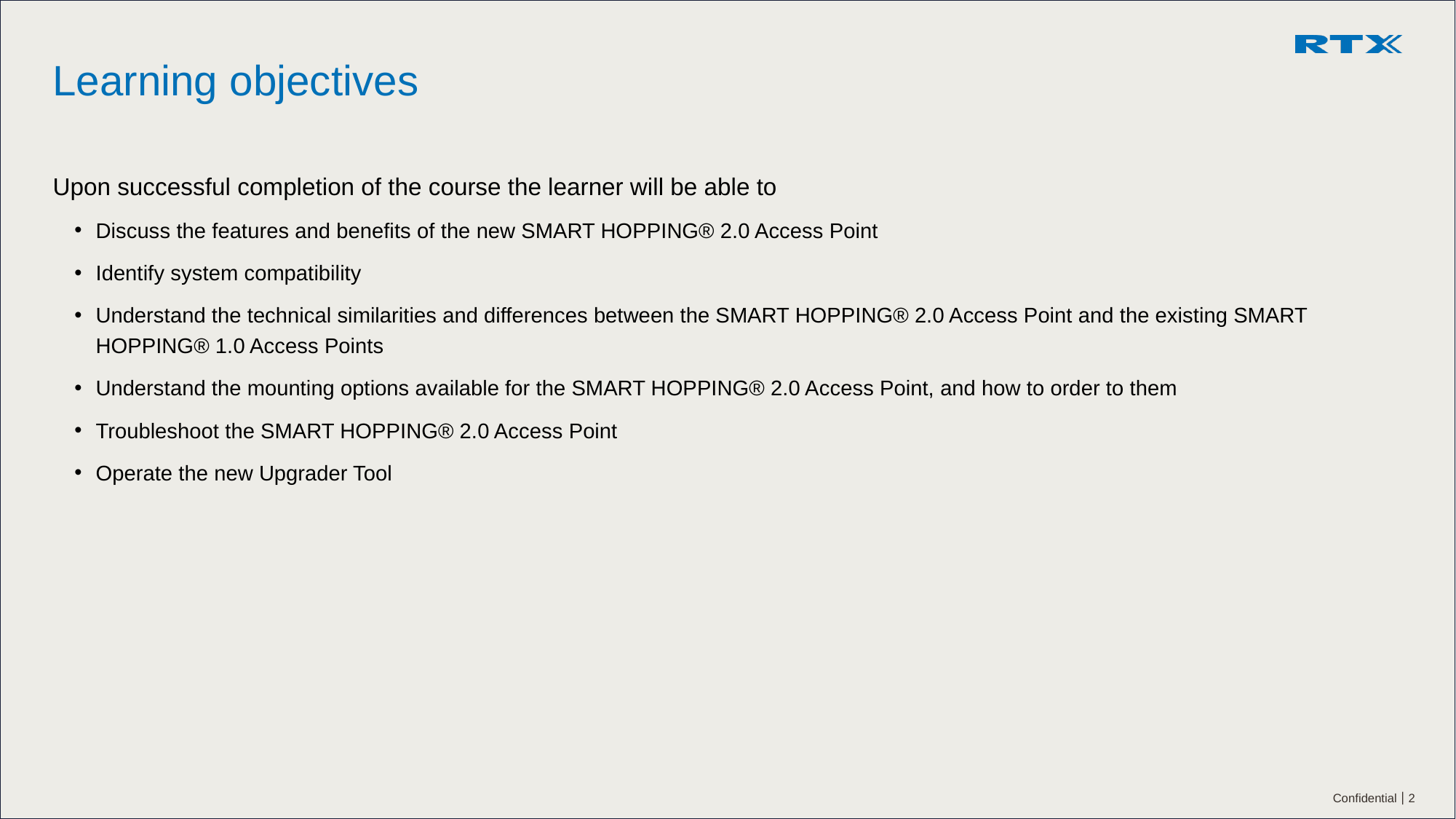

# Learning objectives
Upon successful completion of the course the learner will be able to
Discuss the features and benefits of the new SMART HOPPING® 2.0 Access Point
Identify system compatibility
Understand the technical similarities and differences between the SMART HOPPING® 2.0 Access Point and the existing SMART HOPPING® 1.0 Access Points
Understand the mounting options available for the SMART HOPPING® 2.0 Access Point, and how to order to them
Troubleshoot the SMART HOPPING® 2.0 Access Point
Operate the new Upgrader Tool
2
Confidential